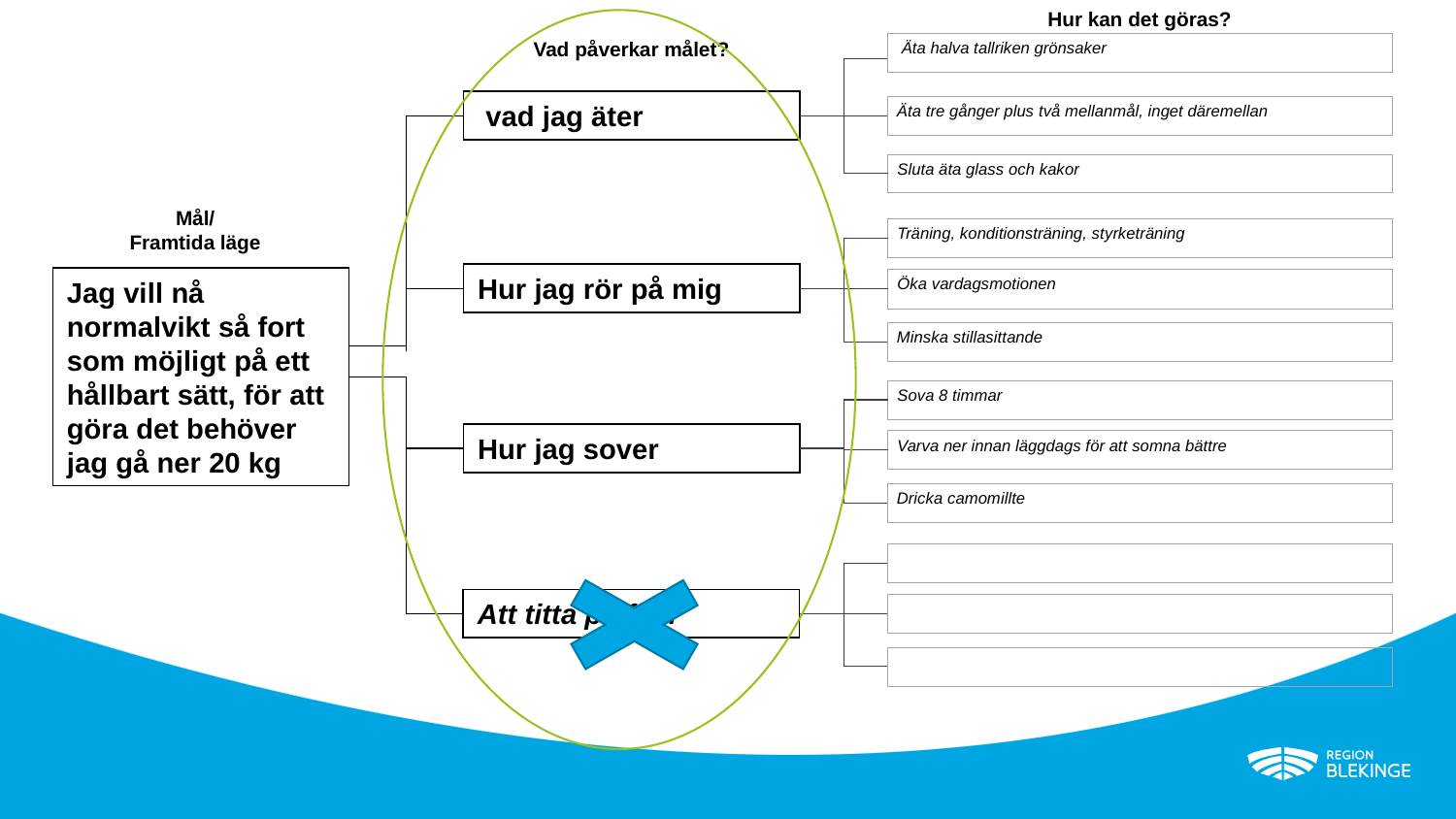

Hur kan det göras?

Vad påverkar målet?
 Äta halva tallriken grönsaker
 vad jag äter
Äta tre gånger plus två mellanmål, inget däremellan
Sluta äta glass och kakor
Mål/
Framtida läge
Träning, konditionsträning, styrketräning
Hur jag rör på mig
Jag vill nå normalvikt så fort som möjligt på ett hållbart sätt, för att göra det behöver jag gå ner 20 kg
Öka vardagsmotionen
Minska stillasittande
Sova 8 timmar
Hur jag sover
Varva ner innan läggdags för att somna bättre
Dricka camomillte

Att titta på film